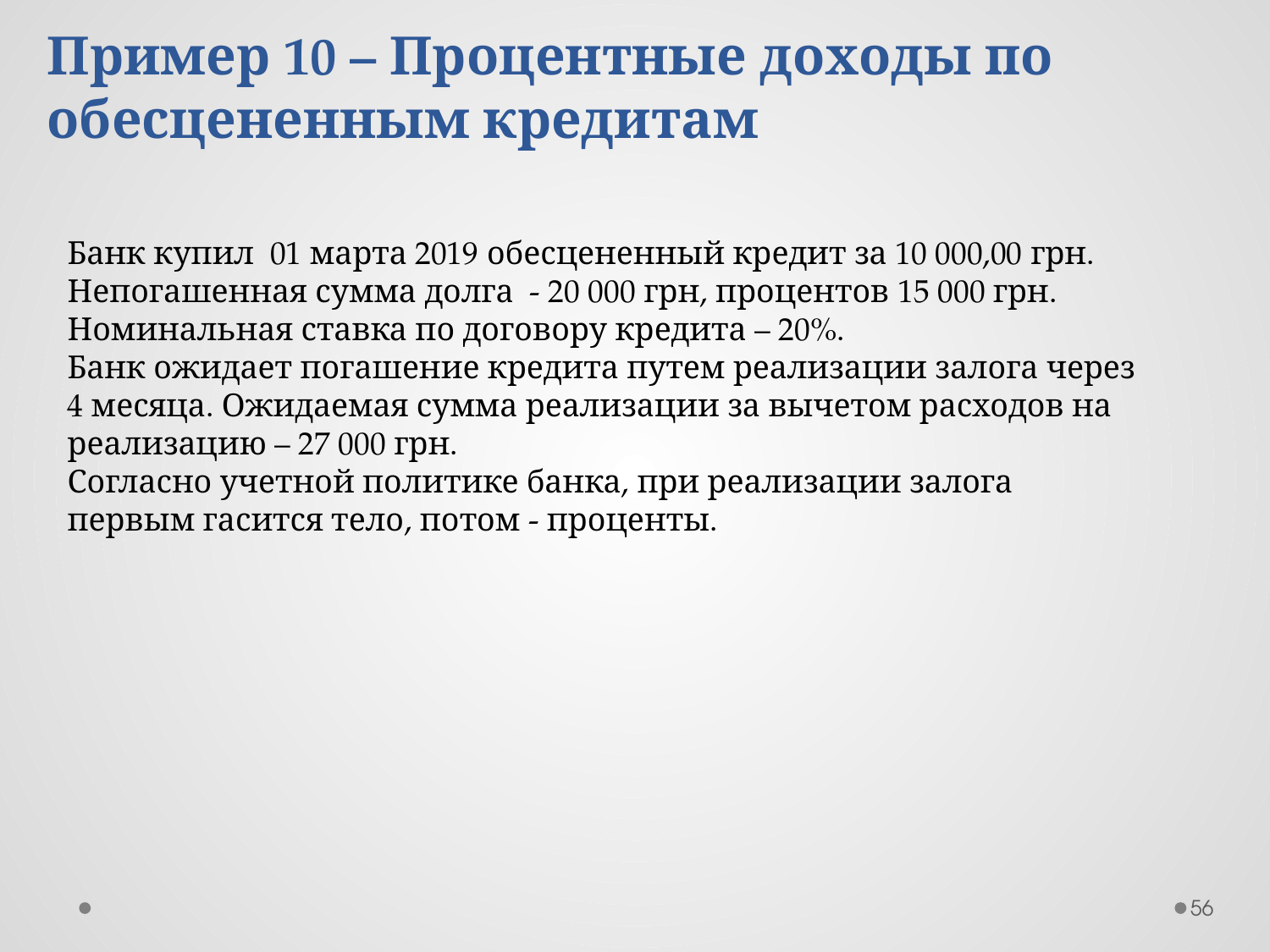

Пример 10 – Процентные доходы по обесцененным кредитам

Банк купил  01 марта 2019 обесцененный кредит за 10 000,00 грн.
Непогашенная сумма долга  - 20 000 грн, процентов 15 000 грн.
Номинальная ставка по договору кредита – 20%.
Банк ожидает погашение кредита путем реализации залога через 4 месяца. Ожидаемая сумма реализации за вычетом расходов на реализацию – 27 000 грн.
Согласно учетной политике банка, при реализации залога первым гасится тело, потом - проценты.
56